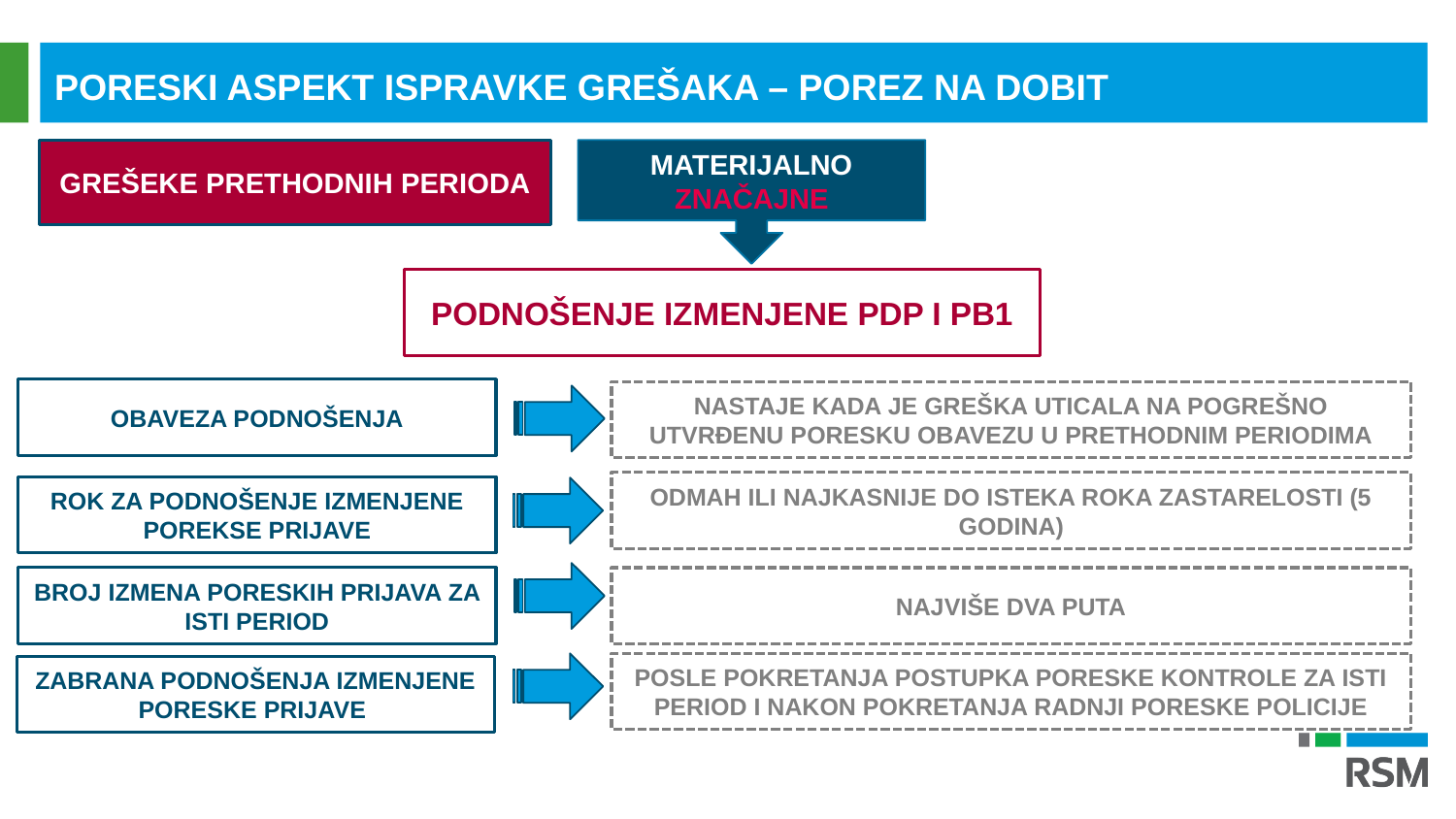

PORESKI ASPEKT ISPRAVKE GREŠAKA – POREZ NA DOBIT
GREŠEKE PRETHODNIH PERIODA
MATERIJALNO ZNAČAJNE
PODNOŠENJE IZMENJENE PDP I PB1
OBAVEZA PODNOŠENJA
NASTAJE KADA JE GREŠKA UTICALA NA POGREŠNO UTVRĐENU PORESKU OBAVEZU U PRETHODNIM PERIODIMA

ODMAH ILI NAJKASNIJE DO ISTEKA ROKA ZASTARELOSTI (5 GODINA)
ROK ZA PODNOŠENJE IZMENJENE POREKSE PRIJAVE

BILANS USPEHA  TEKUĆE GODINE
I U NAPOMENAMA UZ FI OBELODANJIVANJA VEZANA
ZA 592 I 692

BROJ IZMENA PORESKIH PRIJAVA ZA ISTI PERIOD
NAJVIŠE DVA PUTA
POSLE POKRETANJA POSTUPKA PORESKE KONTROLE ZA ISTI PERIOD I NAKON POKRETANJA RADNJI PORESKE POLICIJE

ZABRANA PODNOŠENJA IZMENJENE PORESKE PRIJAVE